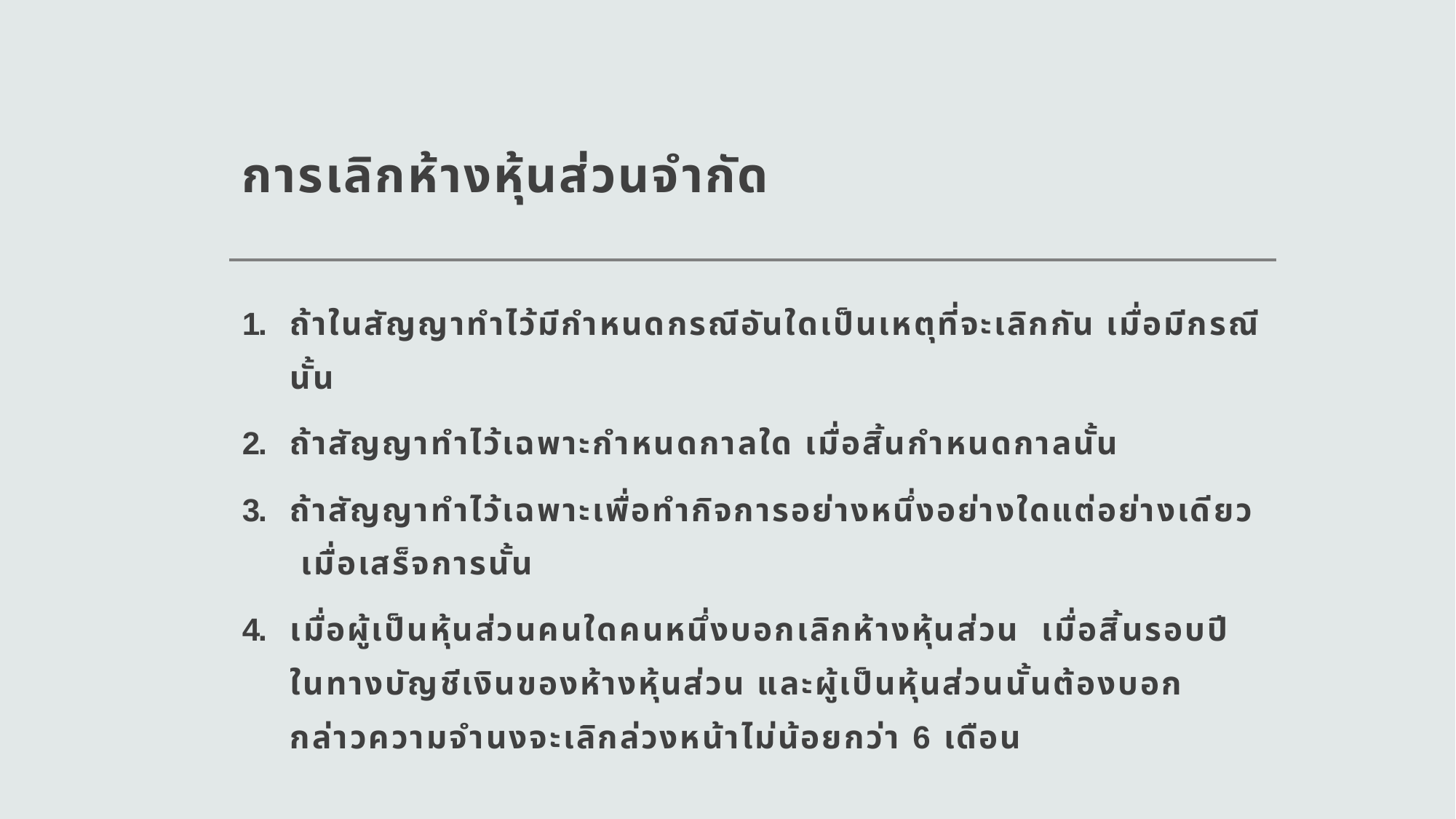

# การเลิกห้างหุ้นส่วนจำกัด
ถ้าในสัญญาทำไว้มีกำหนดกรณีอันใดเป็นเหตุที่จะเลิกกัน เมื่อมีกรณีนั้น
ถ้าสัญญาทำไว้เฉพาะกำหนดกาลใด เมื่อสิ้นกำหนดกาลนั้น
ถ้าสัญญาทำไว้เฉพาะเพื่อทำกิจการอย่างหนึ่งอย่างใดแต่อย่างเดียว  เมื่อเสร็จการนั้น
เมื่อผู้เป็นหุ้นส่วนคนใดคนหนึ่งบอกเลิกห้างหุ้นส่วน  เมื่อสิ้นรอบปีในทางบัญชีเงินของห้างหุ้นส่วน และผู้เป็นหุ้นส่วนนั้นต้องบอกกล่าวความจำนงจะเลิกล่วงหน้าไม่น้อยกว่า 6 เดือน